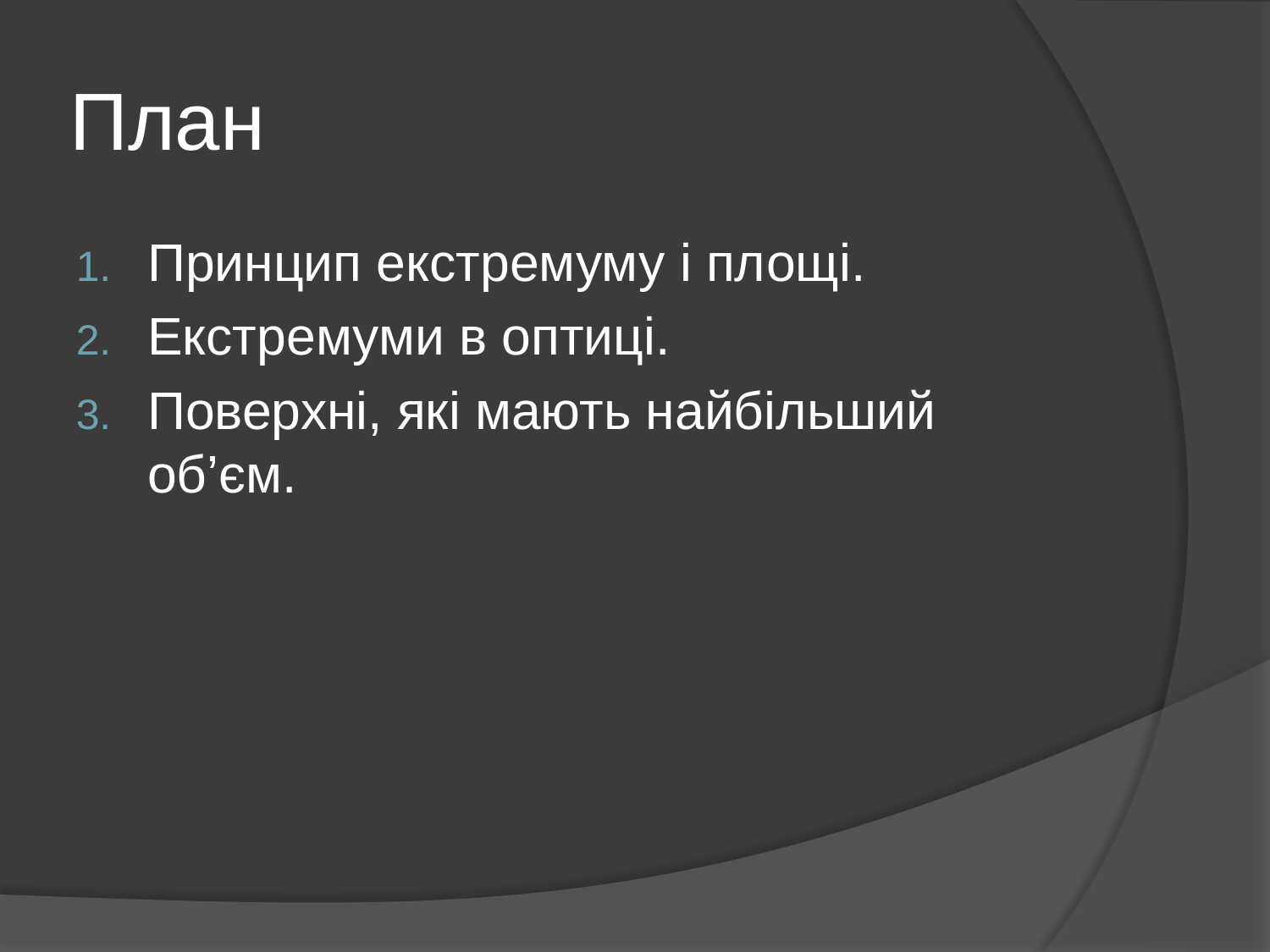

# План
Принцип екстремуму і площі.
Екстремуми в оптиці.
Поверхні, які мають найбільший об’єм.